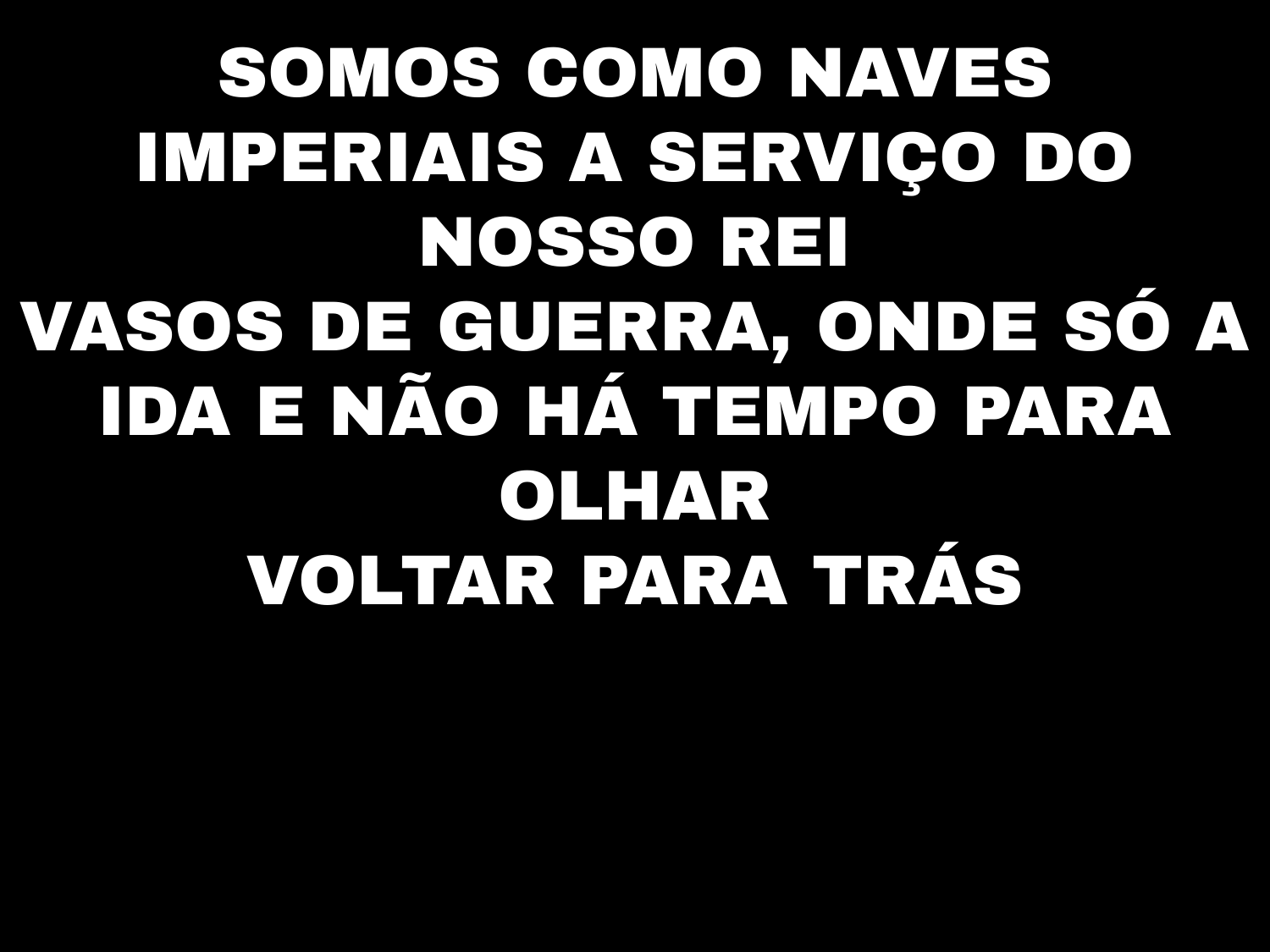

# SOMOS COMO NAVES IMPERIAIS A SERVIÇO DO NOSSO REI VASOS DE GUERRA, ONDE SÓ A IDA E NÃO HÁ TEMPO PARA OLHAR VOLTAR PARA TRÁS